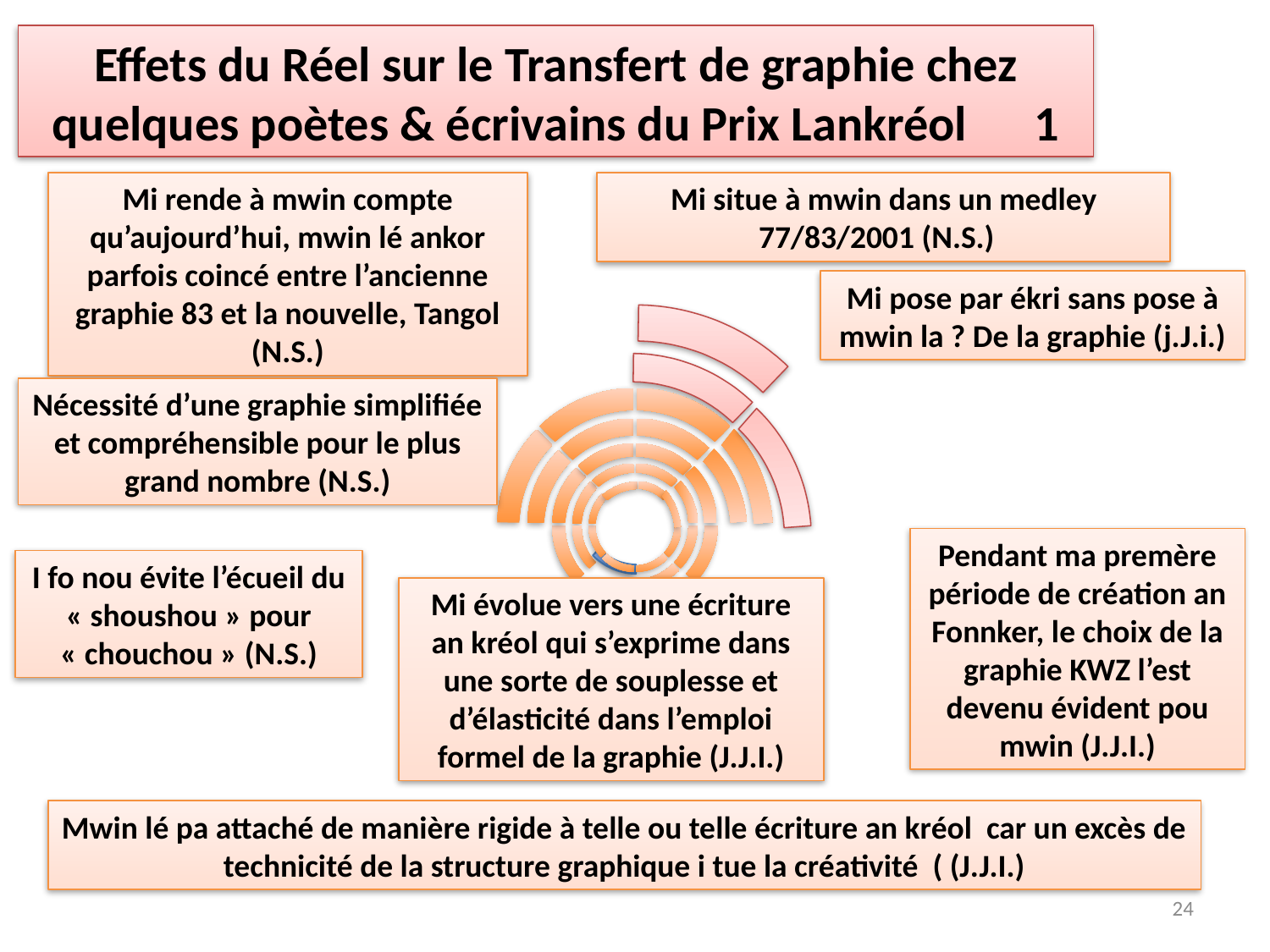

Effets du Réel sur le Transfert de graphie chez quelques poètes & écrivains du Prix Lankréol      1
Mi rende à mwin compte qu’aujourd’hui, mwin lé ankor parfois coincé entre l’ancienne graphie 83 et la nouvelle, Tangol (N.S.)
Mi situe à mwin dans un medley 77/83/2001 (N.S.)
Mi pose par ékri sans pose à mwin la ? De la graphie (j.J.i.)

Nécessité d’une graphie simplifiée et compréhensible pour le plus grand nombre (N.S.)

Pendant ma premère période de création an Fonnker, le choix de la graphie KWZ l’est devenu évident pou mwin (J.J.I.)

I fo nou évite l’écueil du « shoushou » pour « chouchou » (N.S.)

Mi évolue vers une écriture an kréol qui s’exprime dans une sorte de souplesse et d’élasticité dans l’emploi formel de la graphie (J.J.I.)
Mwin lé pa attaché de manière rigide à telle ou telle écriture an kréol  car un excès de technicité de la structure graphique i tue la créativité  ( (J.J.I.)
24
24